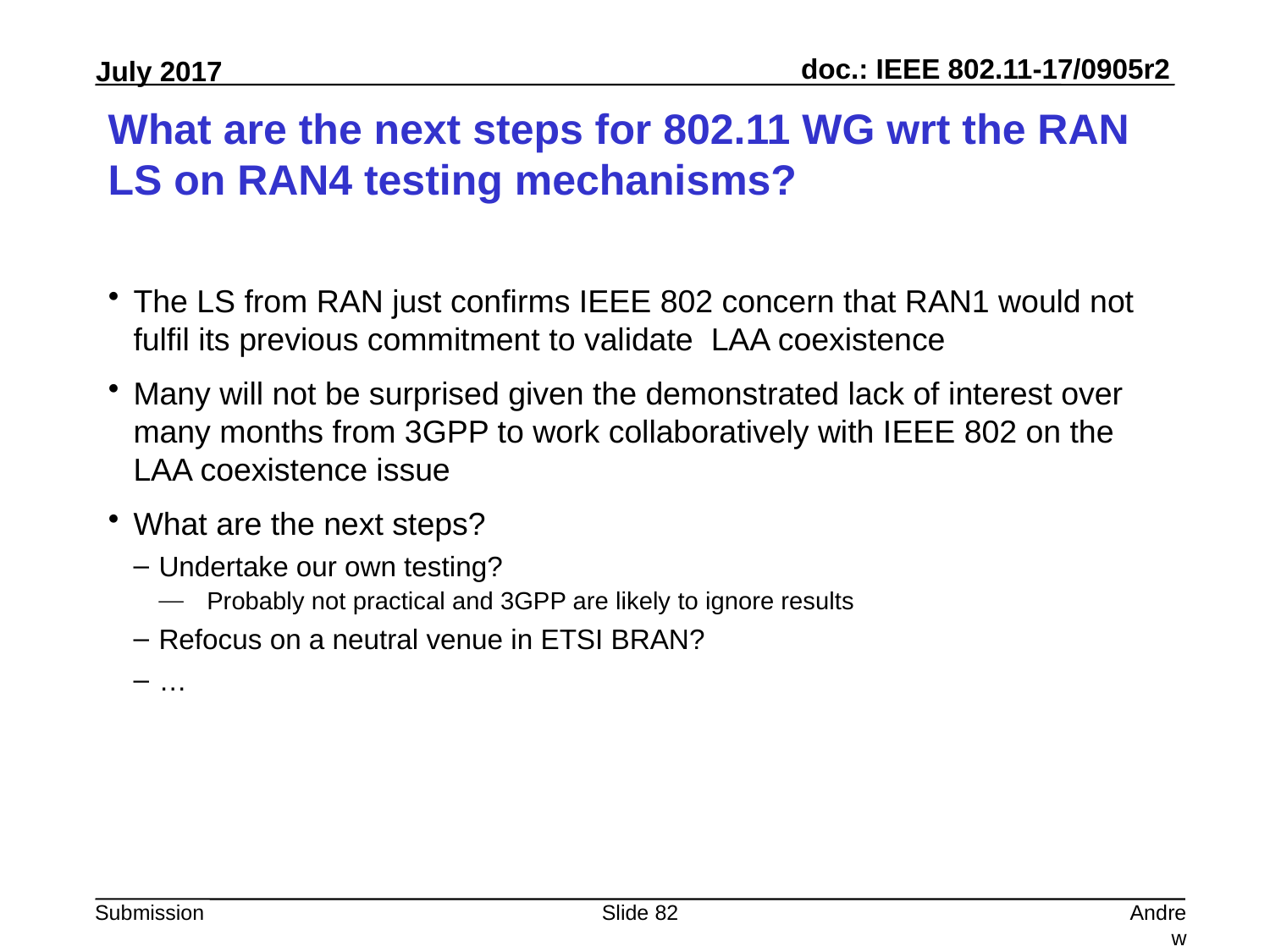

# What are the next steps for 802.11 WG wrt the RAN LS on RAN4 testing mechanisms?
The LS from RAN just confirms IEEE 802 concern that RAN1 would not fulfil its previous commitment to validate  LAA coexistence
Many will not be surprised given the demonstrated lack of interest over many months from 3GPP to work collaboratively with IEEE 802 on the LAA coexistence issue
What are the next steps?
Undertake our own testing?
Probably not practical and 3GPP are likely to ignore results
Refocus on a neutral venue in ETSI BRAN?
…
Slide 82
Andrew Myles, Cisco